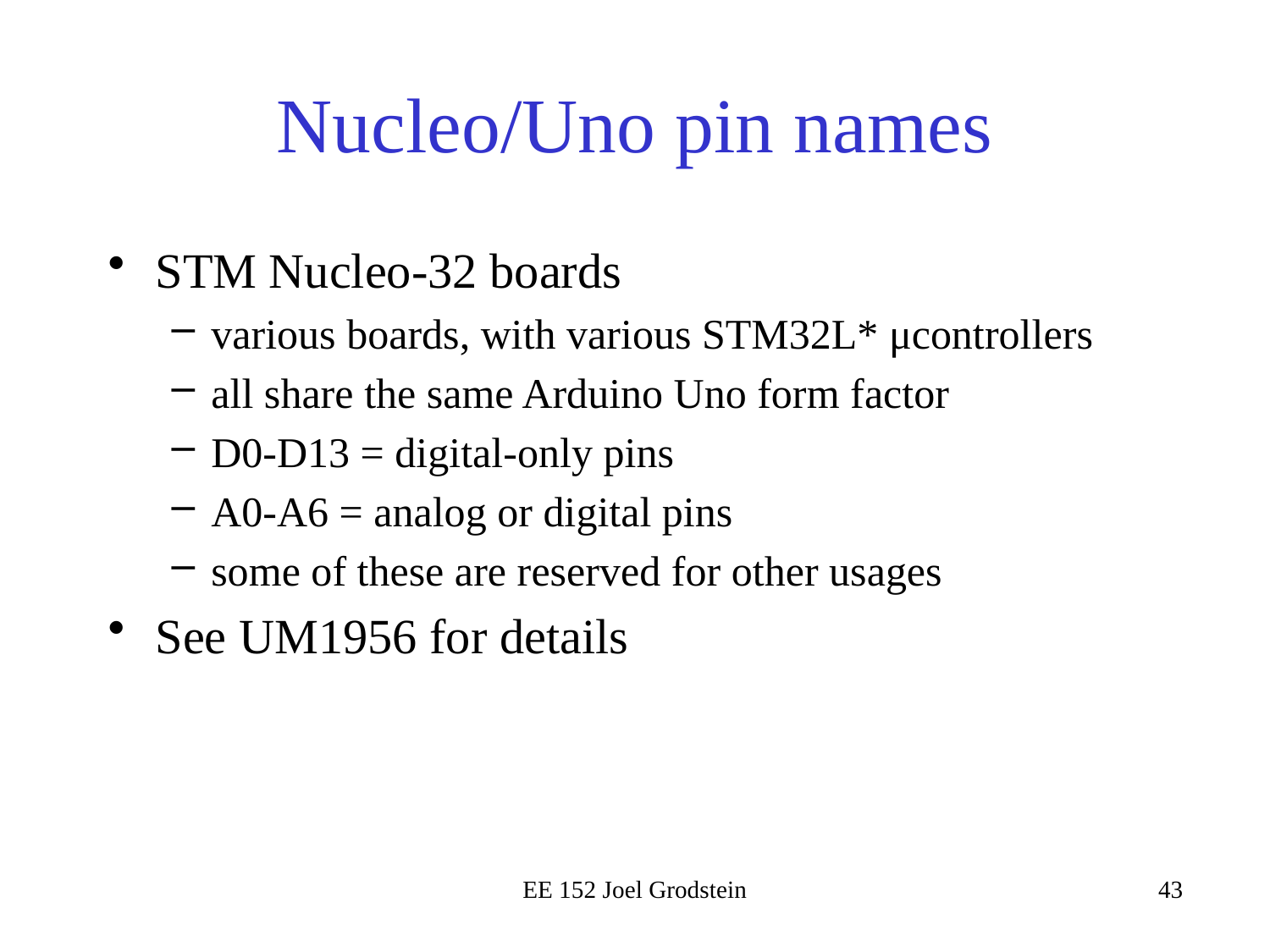

# Nucleo/Uno pin names
STM Nucleo-32 boards
various boards, with various STM32L* μcontrollers
all share the same Arduino Uno form factor
D0-D13 = digital-only pins
A0-A6 = analog or digital pins
some of these are reserved for other usages
See UM1956 for details
EE 152 Joel Grodstein